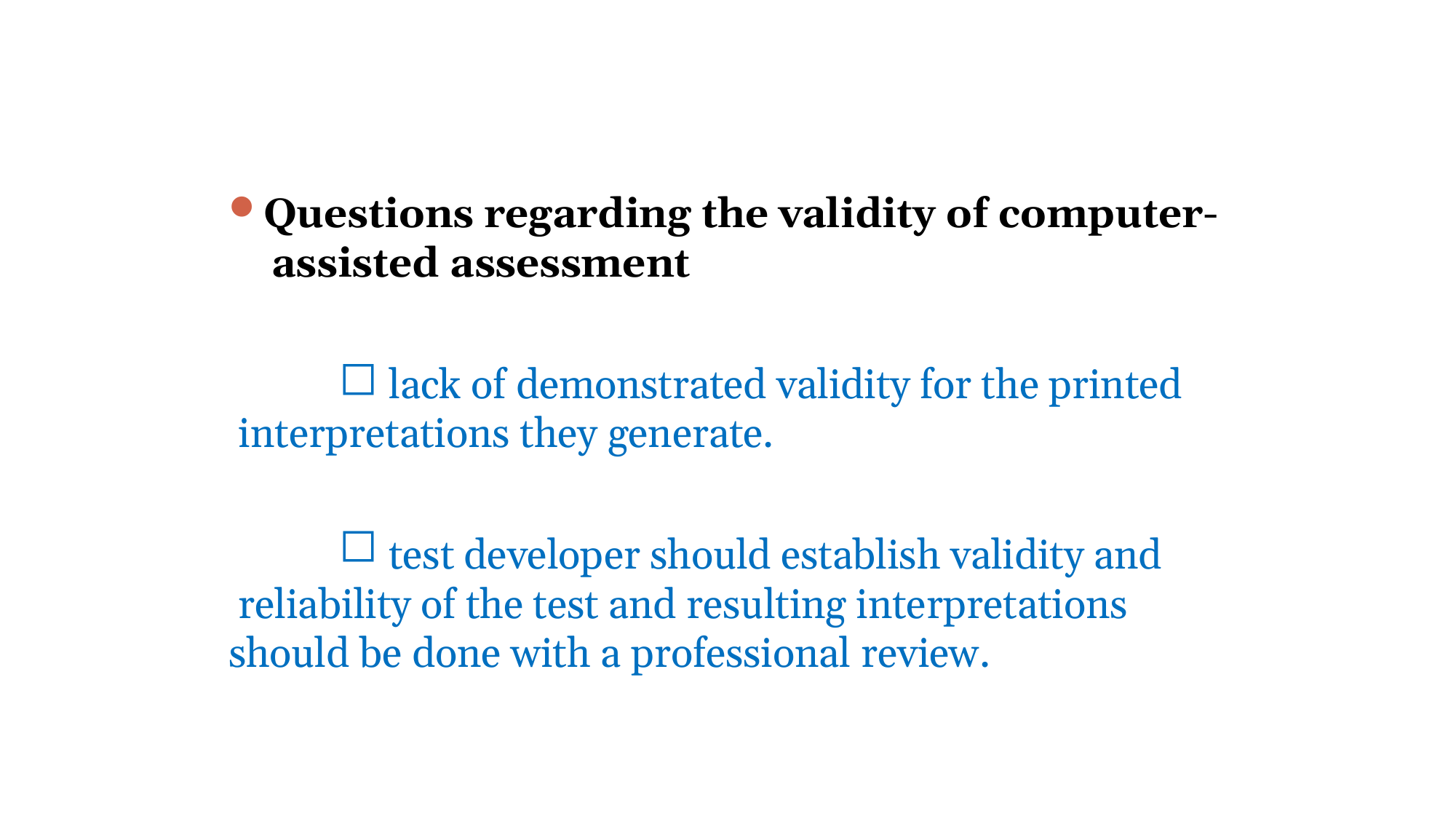

Questions regarding the validity of computer-  assisted assessment

lack of demonstrated validity for the printed  interpretations they generate.

test developer should establish validity and  reliability of the test and resulting interpretations  should be done with a professional review.